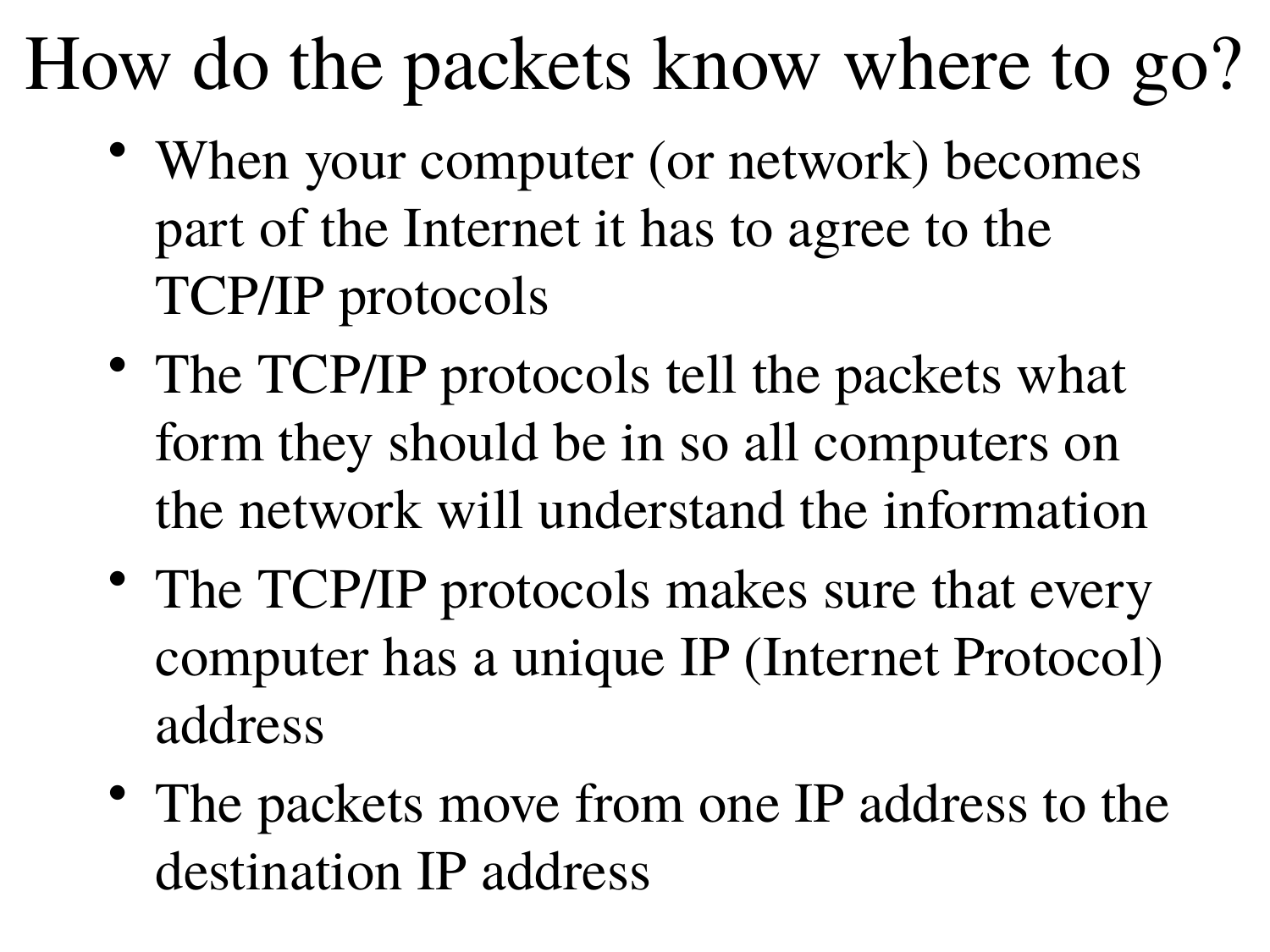

# How do the packets know where to go?
When your computer (or network) becomes part of the Internet it has to agree to the  TCP/IP protocols
The TCP/IP protocols tell the packets what form they should be in so all computers on the network will understand the information
The TCP/IP protocols makes sure that every computer has a unique IP (Internet Protocol) address
The packets move from one IP address to the destination IP address